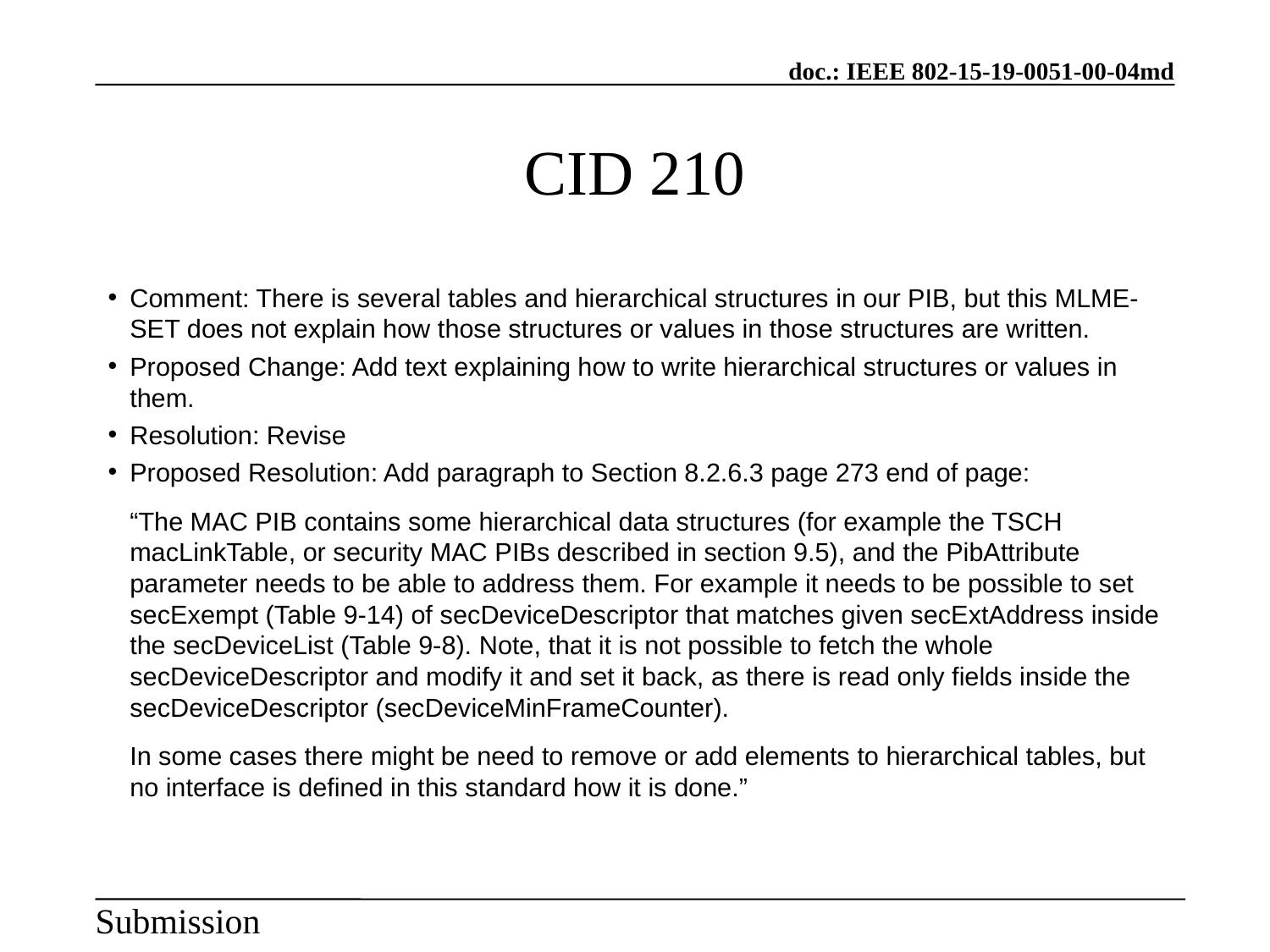

CID 210
Comment: There is several tables and hierarchical structures in our PIB, but this MLME-SET does not explain how those structures or values in those structures are written.
Proposed Change: Add text explaining how to write hierarchical structures or values in them.
Resolution: Revise
Proposed Resolution: Add paragraph to Section 8.2.6.3 page 273 end of page:
“The MAC PIB contains some hierarchical data structures (for example the TSCH macLinkTable, or security MAC PIBs described in section 9.5), and the PibAttribute parameter needs to be able to address them. For example it needs to be possible to set secExempt (Table 9-14) of secDeviceDescriptor that matches given secExtAddress inside the secDeviceList (Table 9-8). Note, that it is not possible to fetch the whole secDeviceDescriptor and modify it and set it back, as there is read only fields inside the secDeviceDescriptor (secDeviceMinFrameCounter).
In some cases there might be need to remove or add elements to hierarchical tables, but no interface is defined in this standard how it is done.”